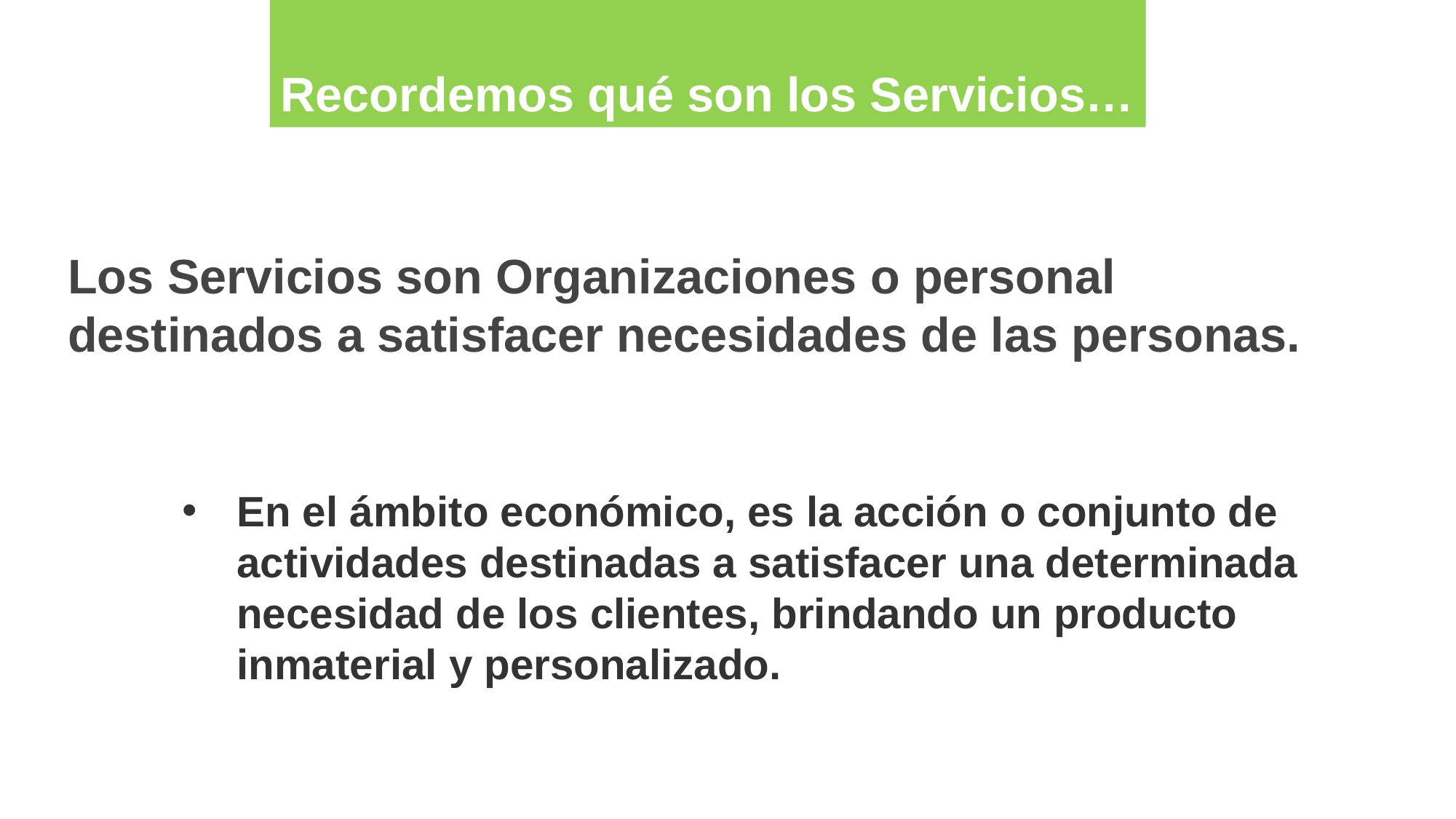

Recordemos qué son los Servicios…
Los Servicios son Organizaciones o personal destinados a satisfacer necesidades de las personas.
En el ámbito económico, es la acción o conjunto de actividades destinadas a satisfacer una determinada necesidad de los clientes, brindando un producto inmaterial y personalizado.